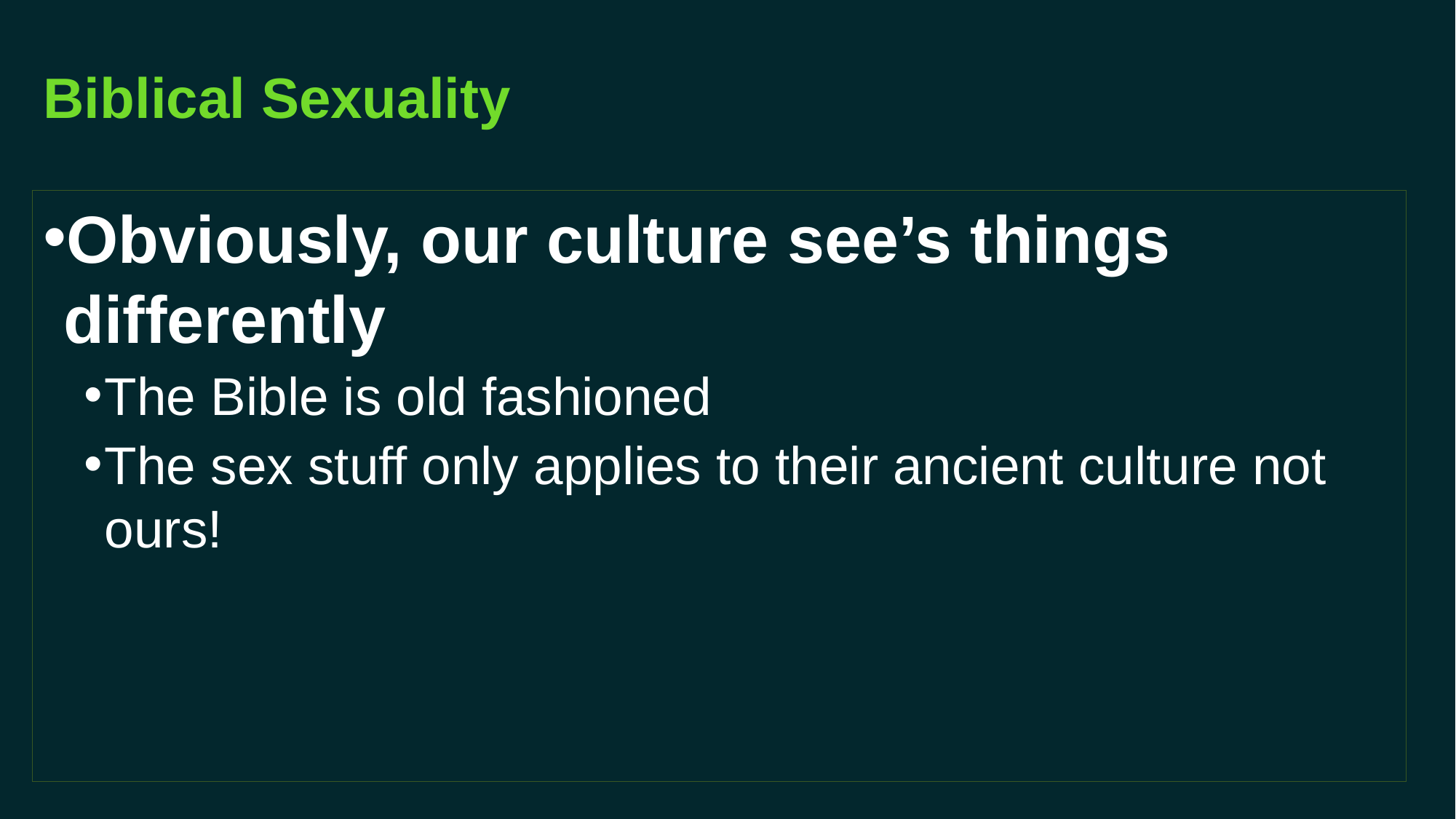

# Biblical Sexuality
Obviously, our culture see’s things differently
The Bible is old fashioned
The sex stuff only applies to their ancient culture not ours!